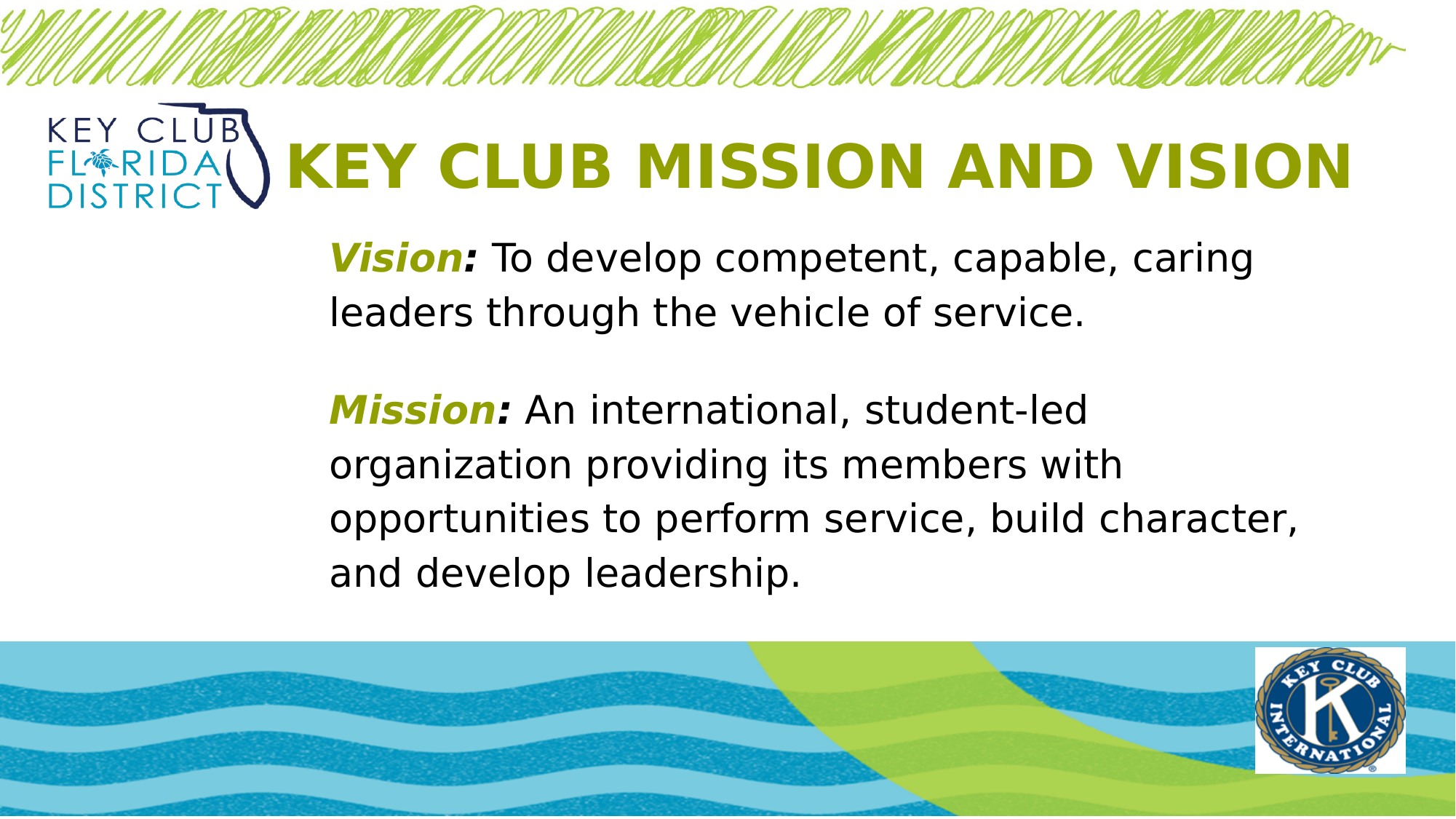

# KEY CLUB MISSION AND VISION
Vision: To develop competent, capable, caring leaders through the vehicle of service.
Mission: An international, student-led organization providing its members with opportunities to perform service, build character, and develop leadership.